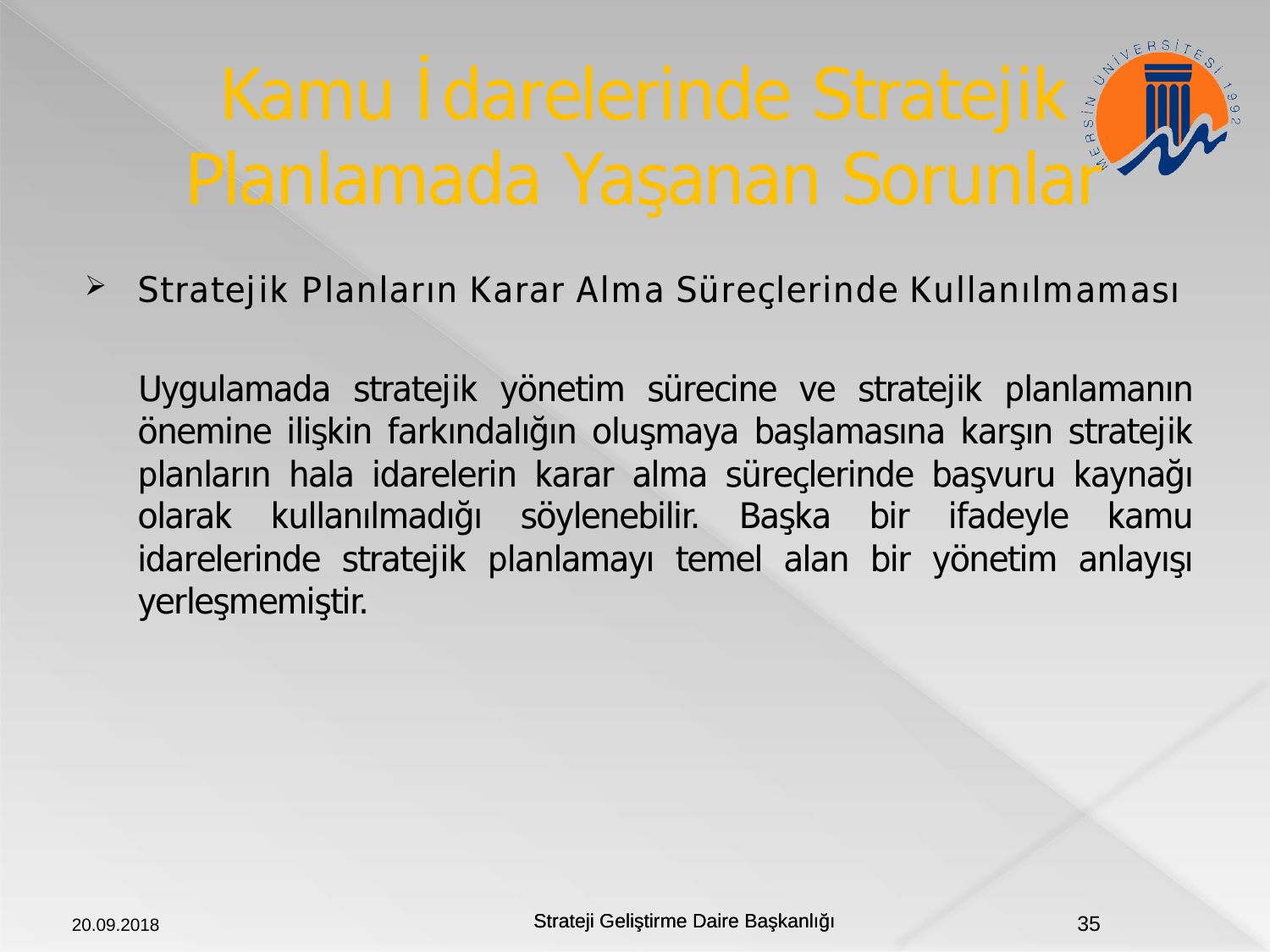

# Kamu İdarelerinde Stratejik Planlamada Yaşanan Sorunlar
Stratejik Planların Karar Alma Süreçlerinde Kullanılmaması

	Uygulamada stratejik yönetim sürecine ve stratejik planlamanın önemine ilişkin farkındalığın oluşmaya başlamasına karşın stratejik planların hala idarelerin karar alma süreçlerinde başvuru kaynağı olarak kullanılmadığı söylenebilir. Başka bir ifadeyle kamu idarelerinde stratejik planlamayı temel alan bir yönetim anlayışı yerleşmemiştir.
20.09.2018
35